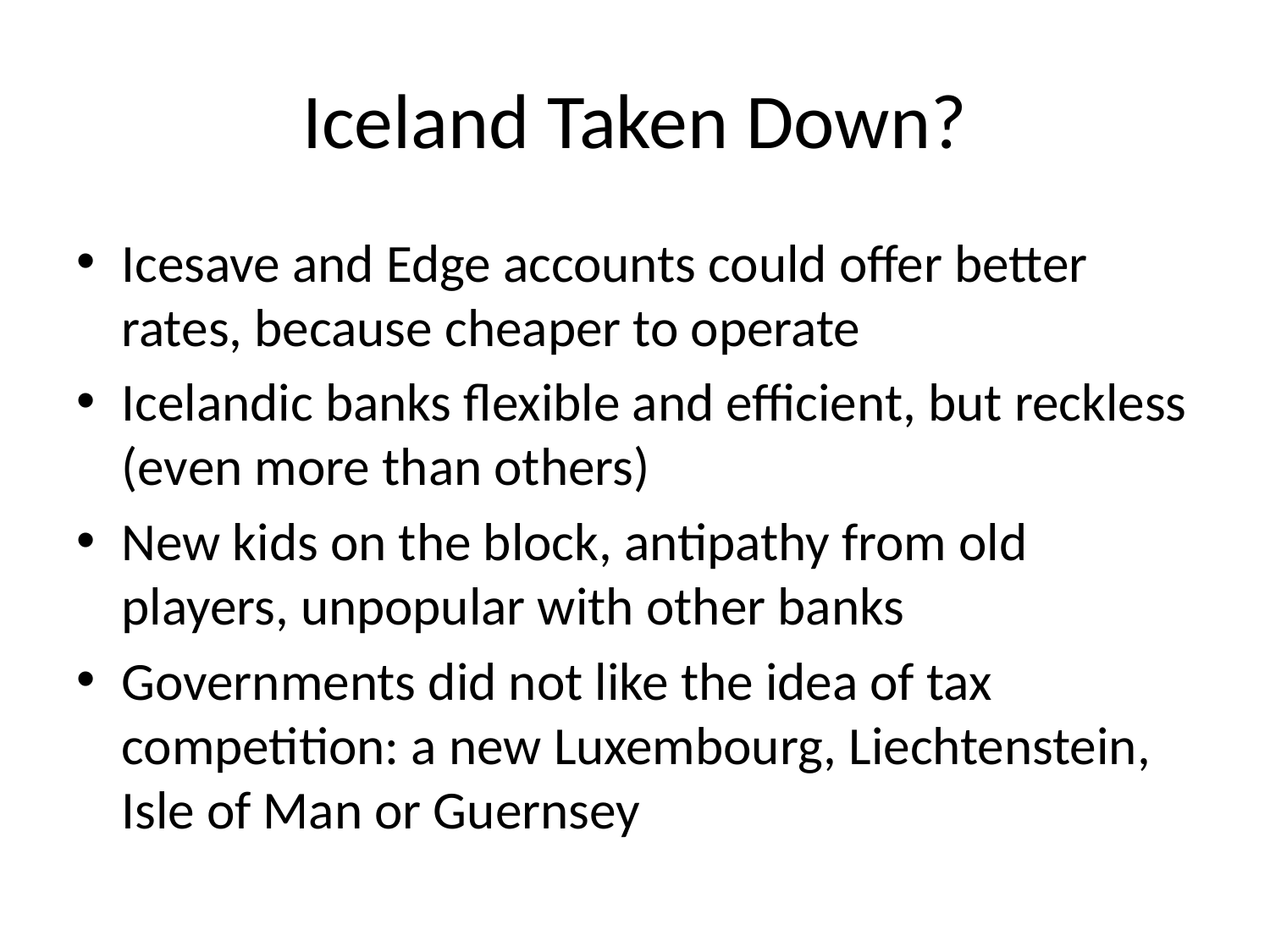

# Iceland Taken Down?
Icesave and Edge accounts could offer better rates, because cheaper to operate
Icelandic banks flexible and efficient, but reckless (even more than others)
New kids on the block, antipathy from old players, unpopular with other banks
Governments did not like the idea of tax competition: a new Luxembourg, Liechtenstein, Isle of Man or Guernsey